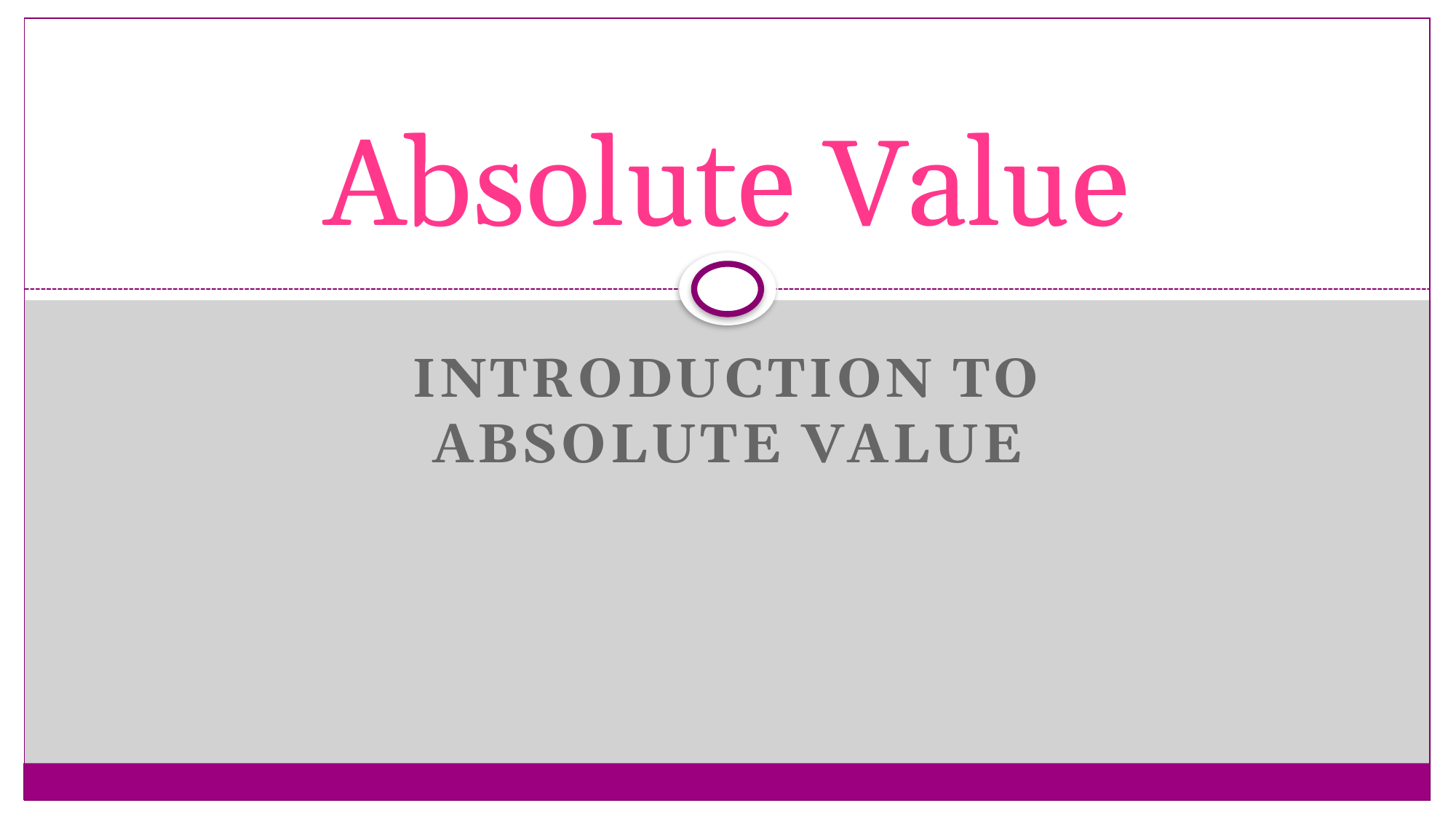

# Absolute Value
Introduction to absolute value